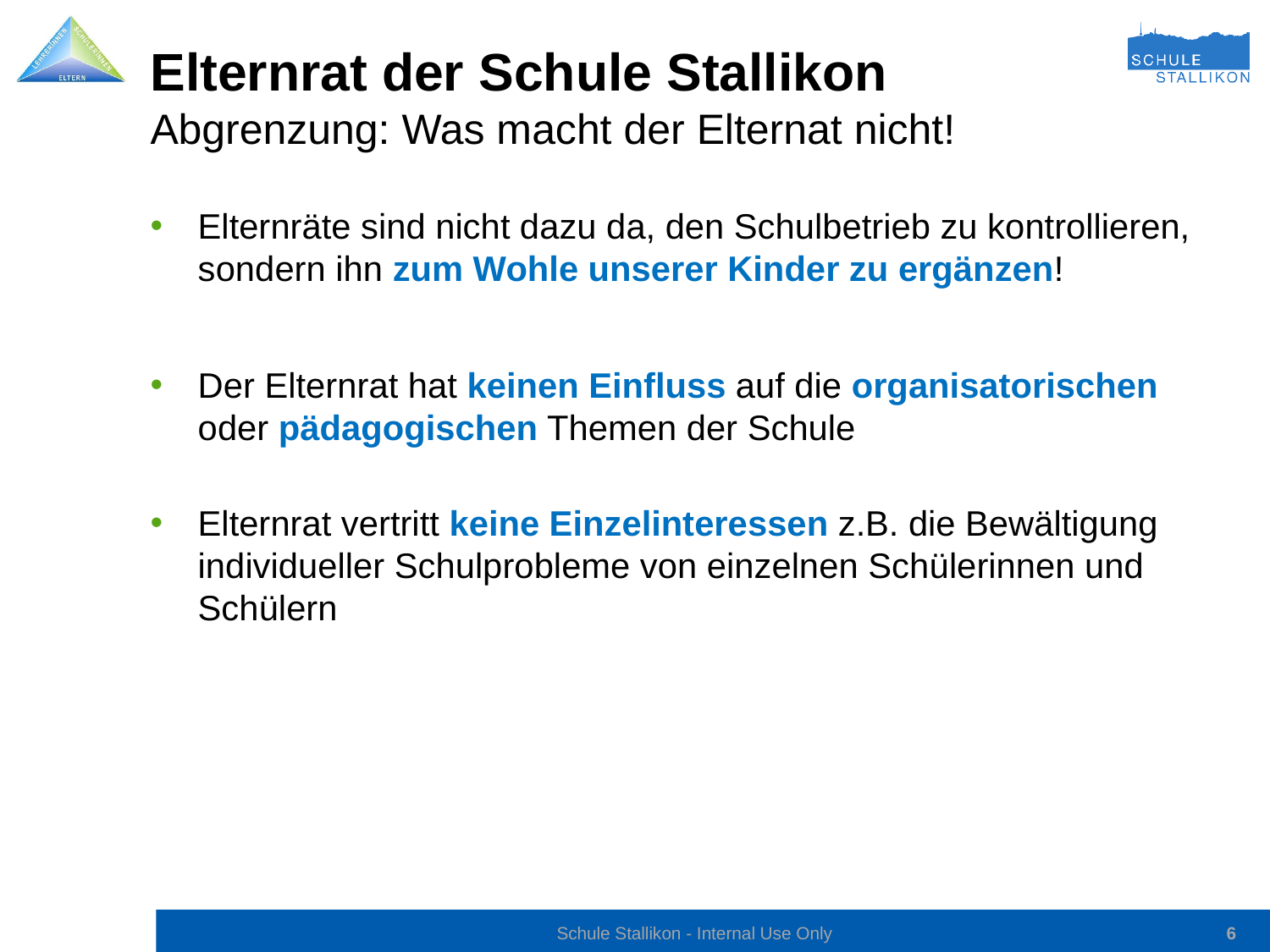

# Elternrat der Schule Stallikon Abgrenzung: Was macht der Elternat nicht!

Elternräte sind nicht dazu da, den Schulbetrieb zu kontrollieren, sondern ihn zum Wohle unserer Kinder zu ergänzen!

Der Elternrat hat keinen Einfluss auf die organisatorischen oder pädagogischen Themen der Schule

Elternrat vertritt keine Einzelinteressen z.B. die Bewältigung individueller Schulprobleme von einzelnen Schülerinnen und Schülern

Schule Stallikon - Internal Use Only
6